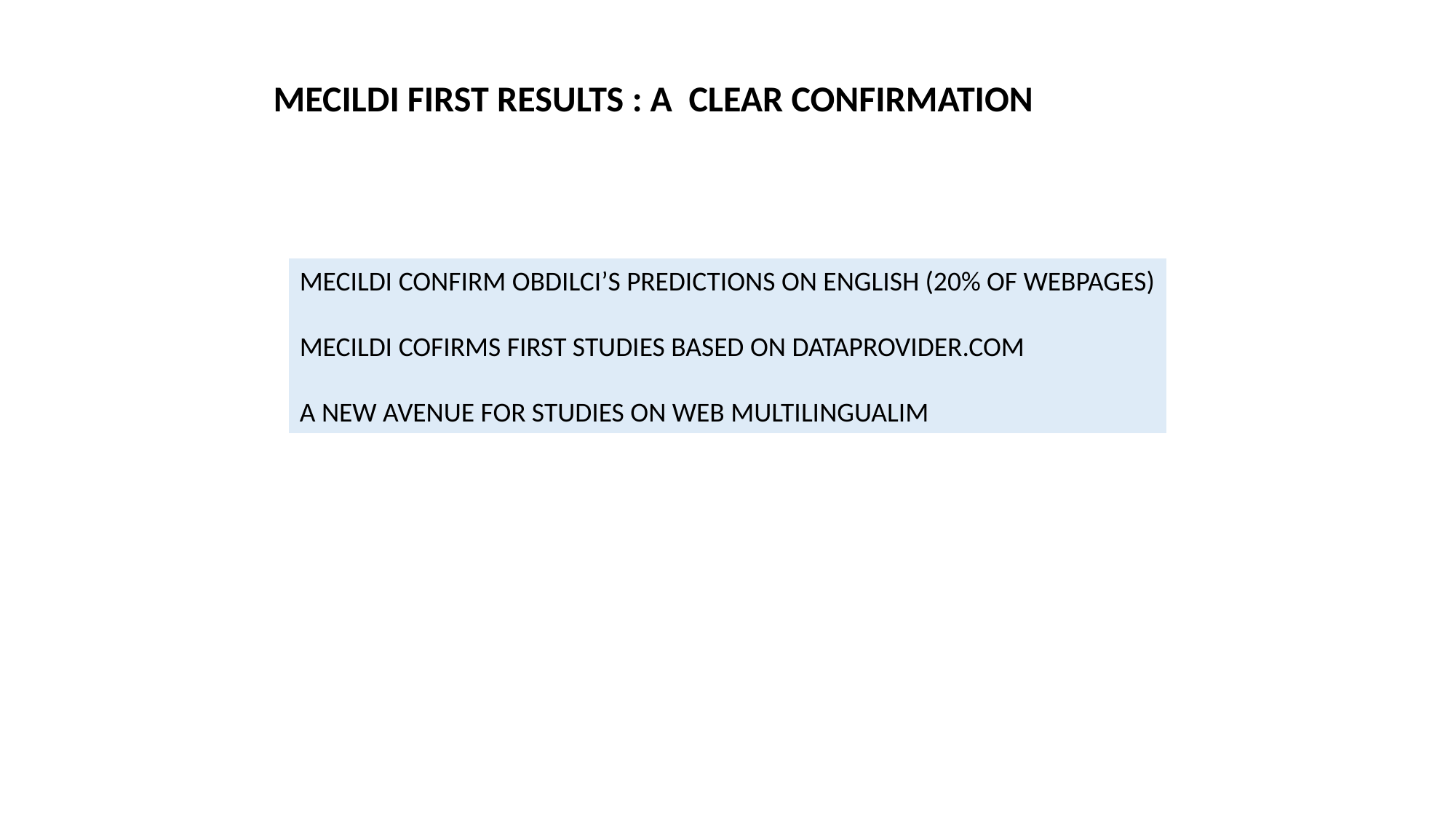

FOCUSMECILDI FIRST RESULTS : A  CLEAR CONFIRMATION
AL WEB SITES@TRANCO
MECILDI CONFIRM OBDILCI’S PREDICTIONS ON ENGLISH (20% OF WEBPAGES)

MECILDI COFIRMS FIRST STUDIES BASED ON DATAPROVIDER.COM

A NEW AVENUE FOR STUDIES ON WEB MULTILINGUALIM